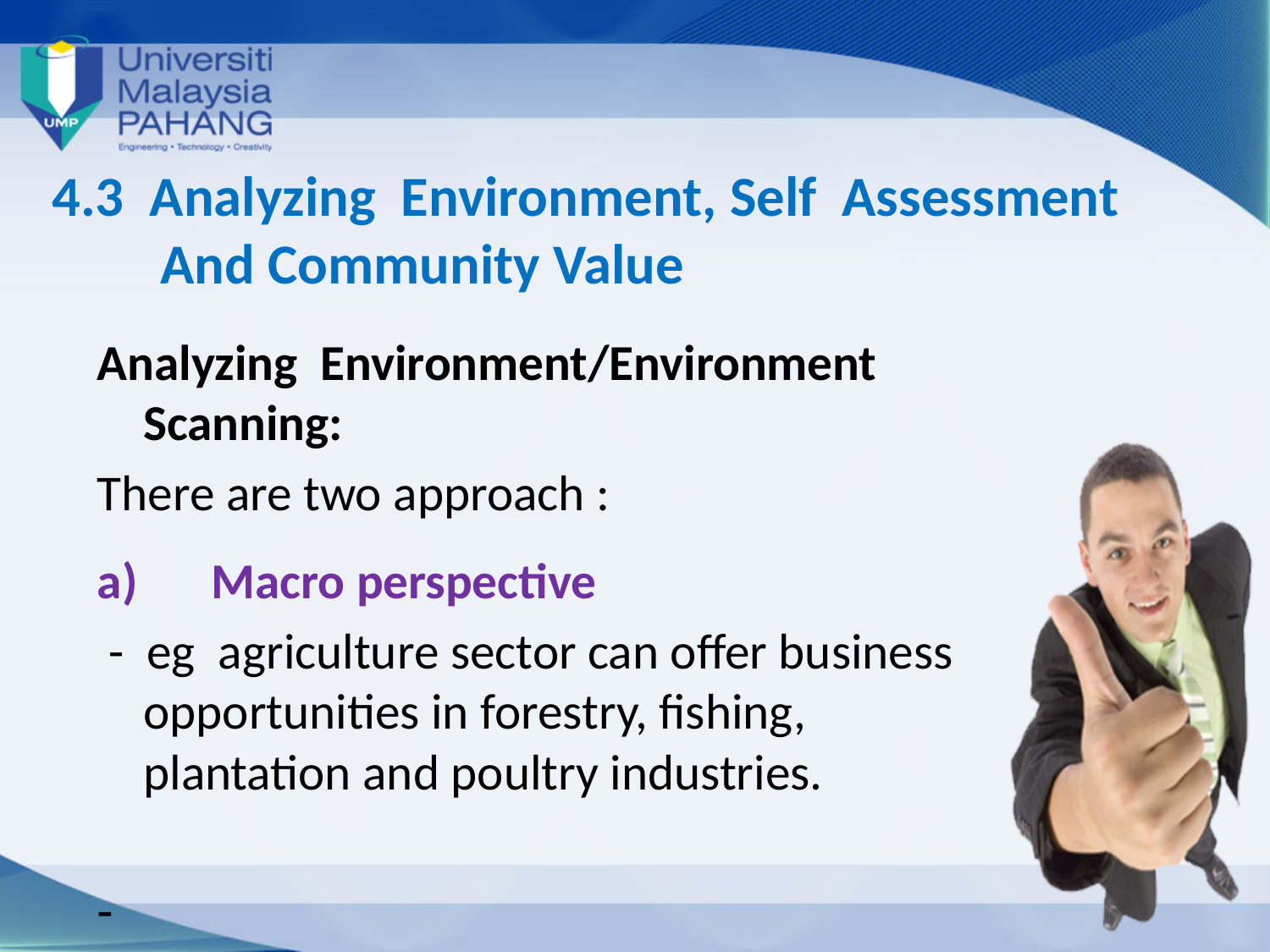

# 4.3  Analyzing  Environment, Self  Assessment    And Community Value
Analyzing  Environment/Environment Scanning:
There are two approach :

Macro perspective
 -  eg  agriculture sector can offer business opportunities in forestry, fishing, plantation and poultry industries.